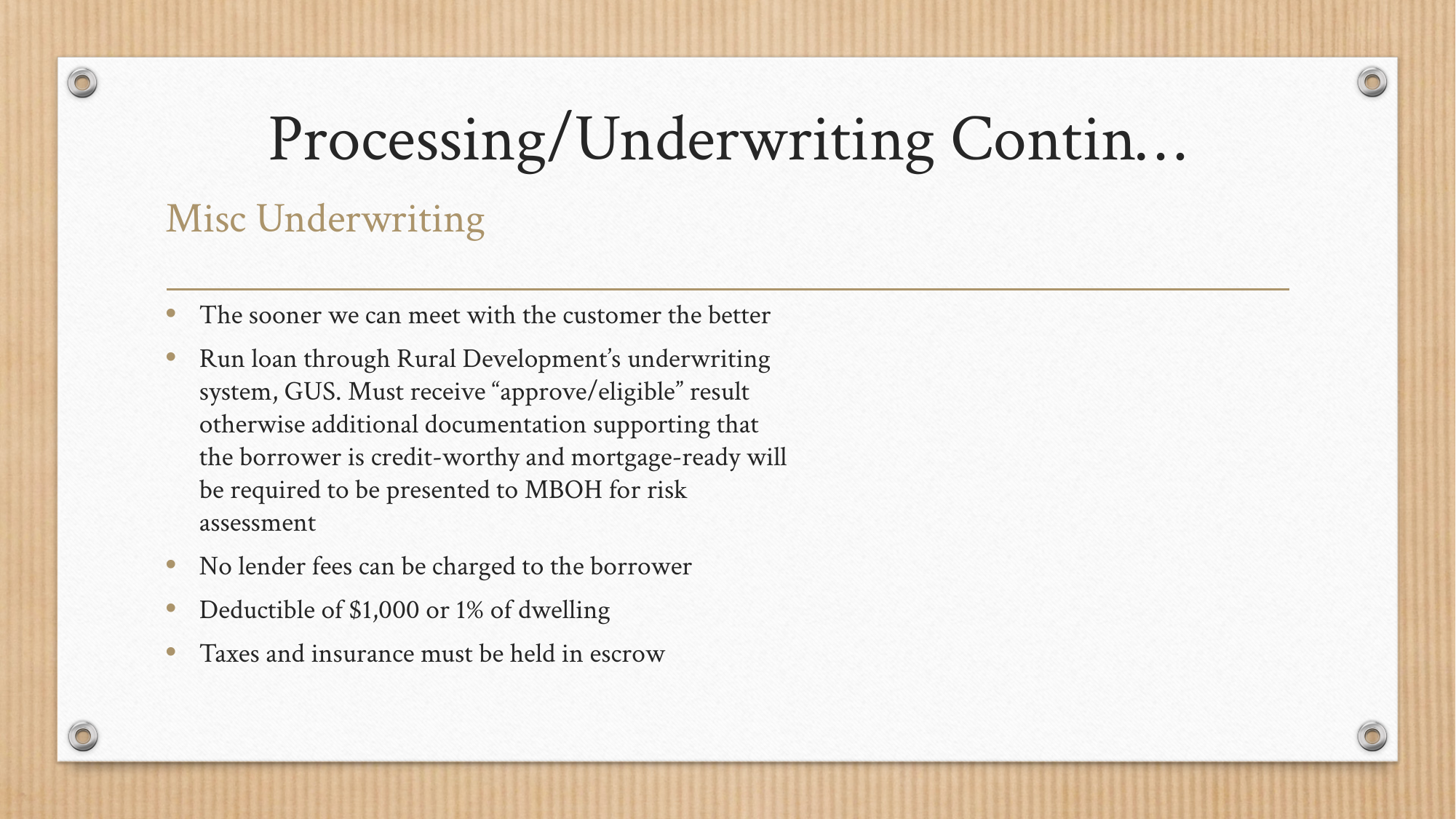

# Processing/Underwriting Contin…
Misc Underwriting

The sooner we can meet with the customer the better
Run loan through Rural Development’s underwriting system, GUS. Must receive “approve/eligible” result otherwise additional documentation supporting that the borrower is credit-worthy and mortgage-ready will be required to be presented to MBOH for risk assessment
No lender fees can be charged to the borrower
Deductible of $1,000 or 1% of dwelling
Taxes and insurance must be held in escrow